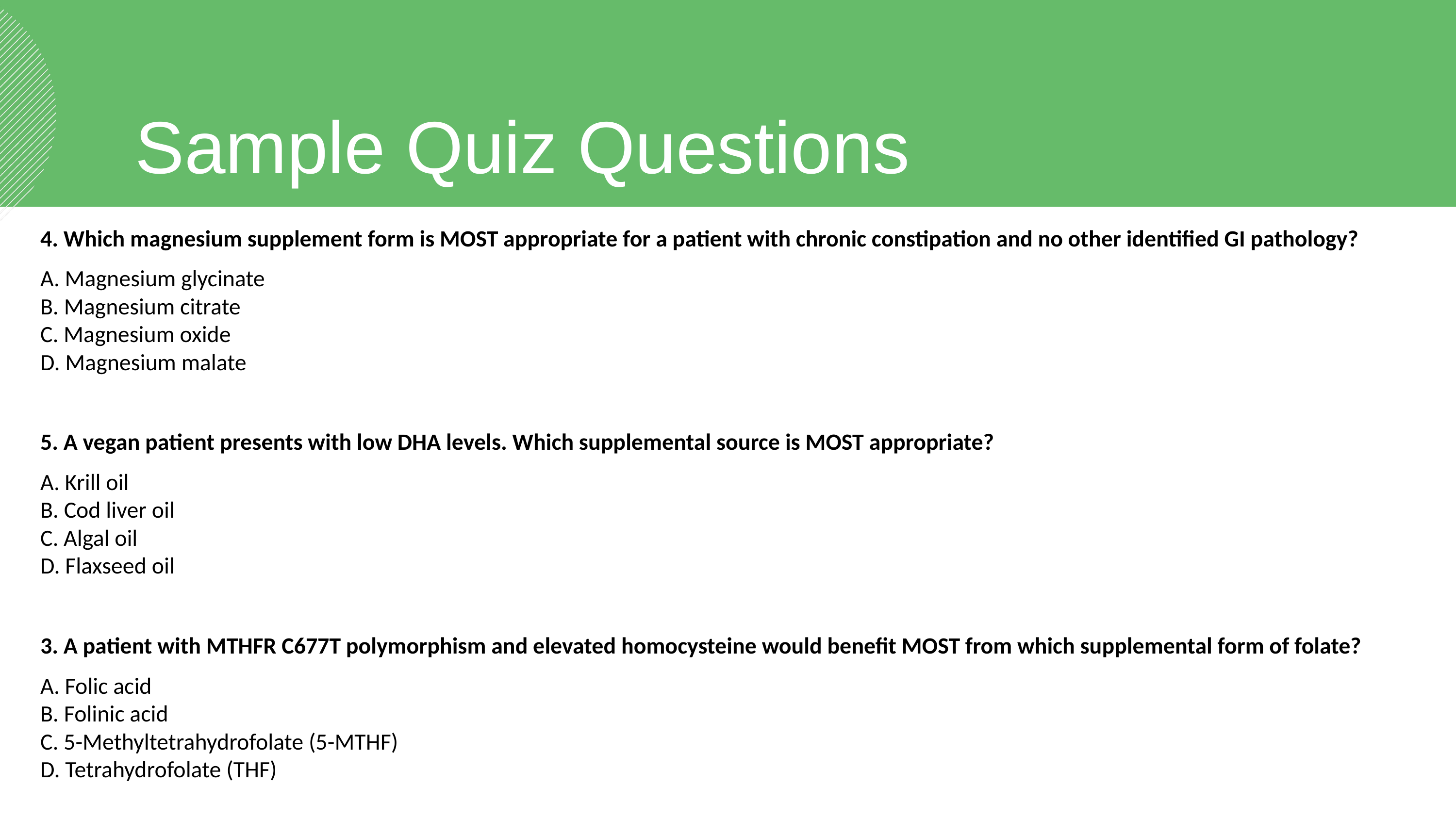

Sample Quiz Questions
4. Which magnesium supplement form is MOST appropriate for a patient with chronic constipation and no other identified GI pathology?
A. Magnesium glycinate
B. Magnesium citrate
C. Magnesium oxide
D. Magnesium malate

5. A vegan patient presents with low DHA levels. Which supplemental source is MOST appropriate?
A. Krill oil
B. Cod liver oil
C. Algal oil
D. Flaxseed oil

3. A patient with MTHFR C677T polymorphism and elevated homocysteine would benefit MOST from which supplemental form of folate?
A. Folic acid
B. Folinic acid
C. 5-Methyltetrahydrofolate (5-MTHF)
D. Tetrahydrofolate (THF)